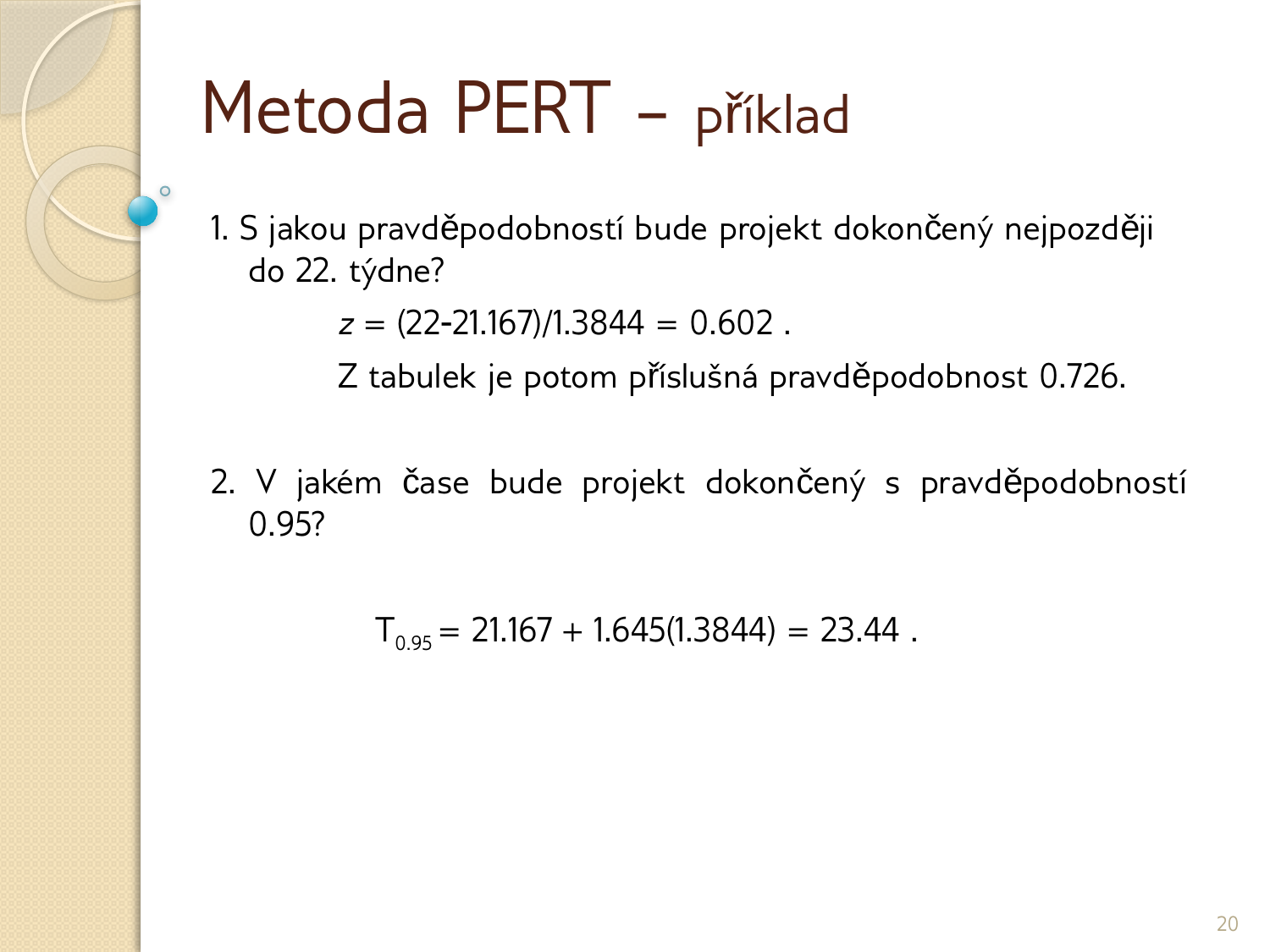

# Metoda PERT – příklad

1. S jakou pravděpodobností bude projekt dokončený nejpozději do 22. týdne?
	z = (22−21.167)/1.3844 = 0.602 .
	Z tabulek je potom příslušná pravděpodobnost 0.726.

2. V jakém čase bude projekt dokončený s pravděpodobností 0.95?

		T0.95 = 21.167 + 1.645(1.3844) = 23.44 .

20